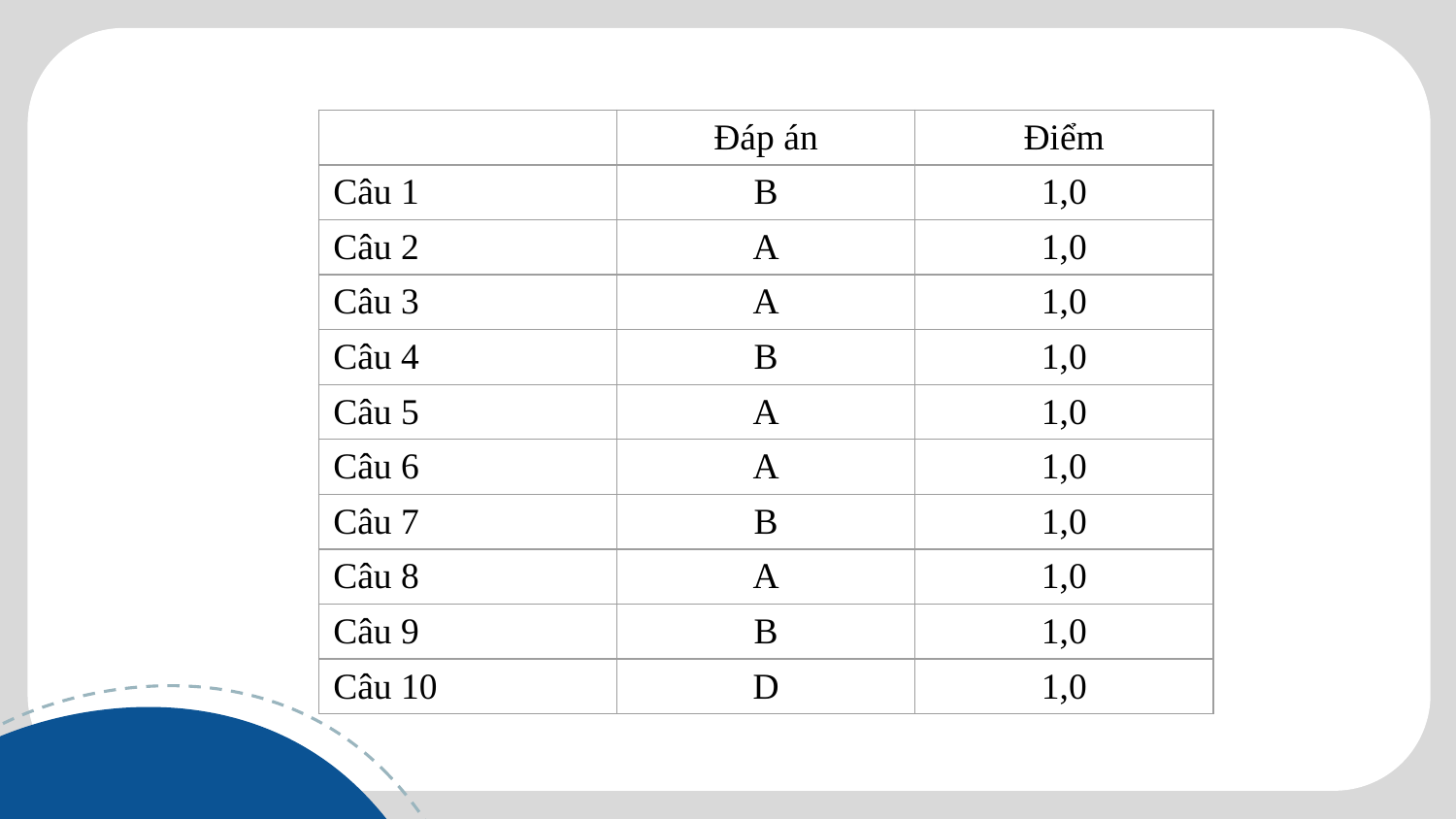

|  | Đáp án | Điểm |
| --- | --- | --- |
| Câu 1 | B | 1,0 |
| Câu 2 | A | 1,0 |
| Câu 3 | A | 1,0 |
| Câu 4 | B | 1,0 |
| Câu 5 | A | 1,0 |
| Câu 6 | A | 1,0 |
| Câu 7 | B | 1,0 |
| Câu 8 | A | 1,0 |
| Câu 9 | B | 1,0 |
| Câu 10 | D | 1,0 |